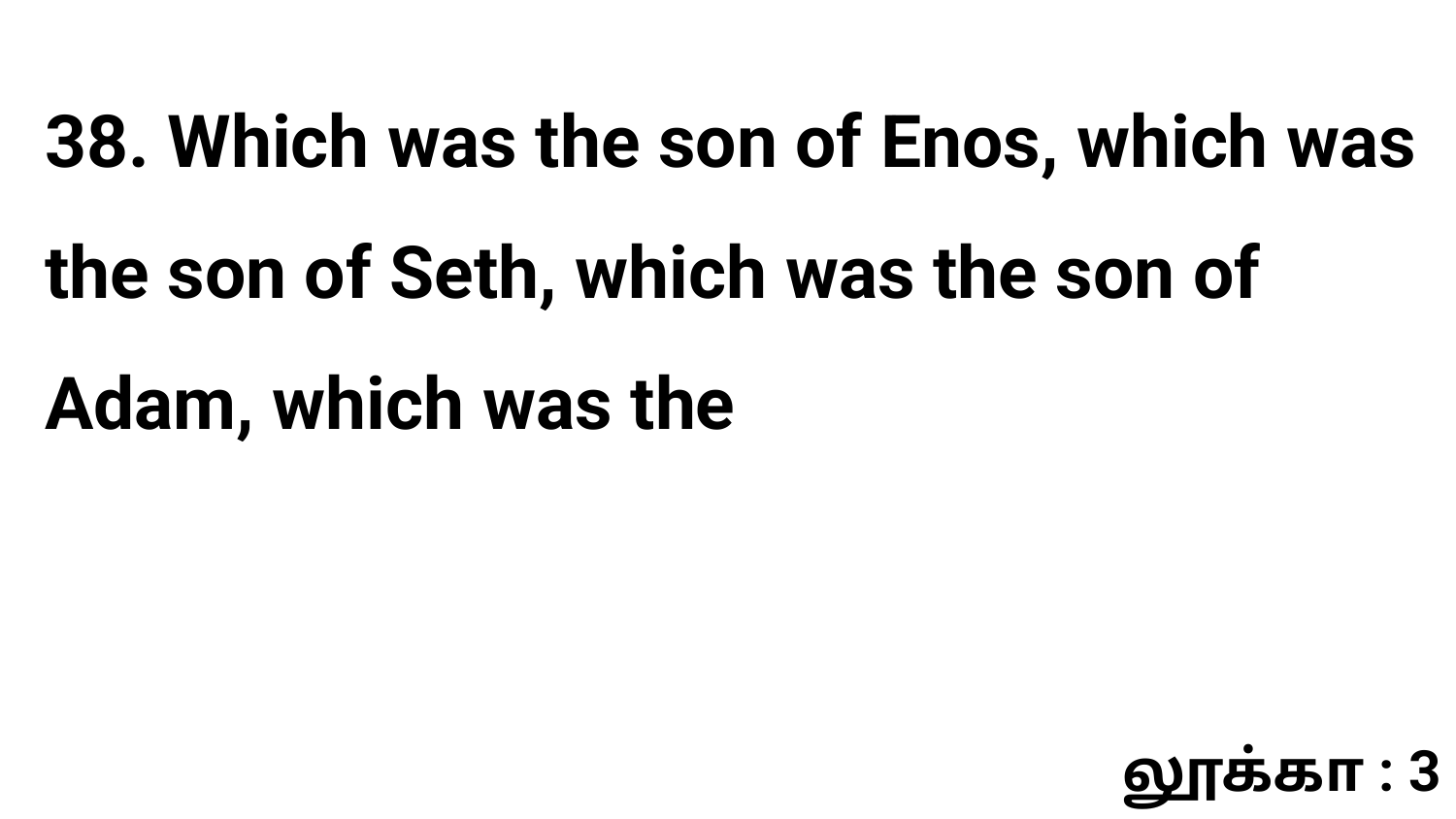

38. Which was the son of Enos, which was the son of Seth, which was the son of Adam, which was the
லூக்கா : 3